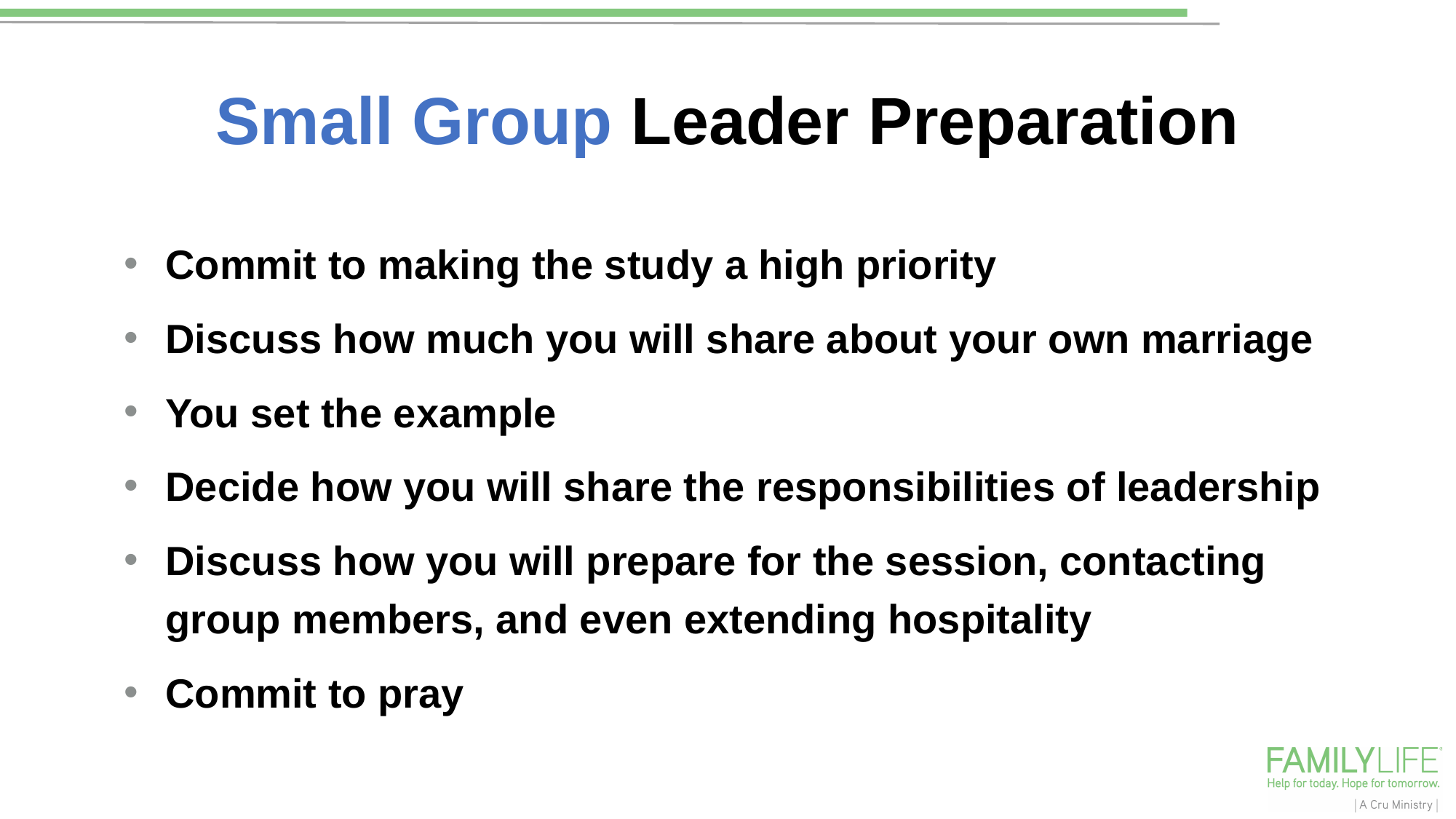

# Small Group Leader Preparation
Commit to making the study a high priority
Discuss how much you will share about your own marriage
You set the example
Decide how you will share the responsibilities of leadership
Discuss how you will prepare for the session, contacting group members, and even extending hospitality
Commit to pray